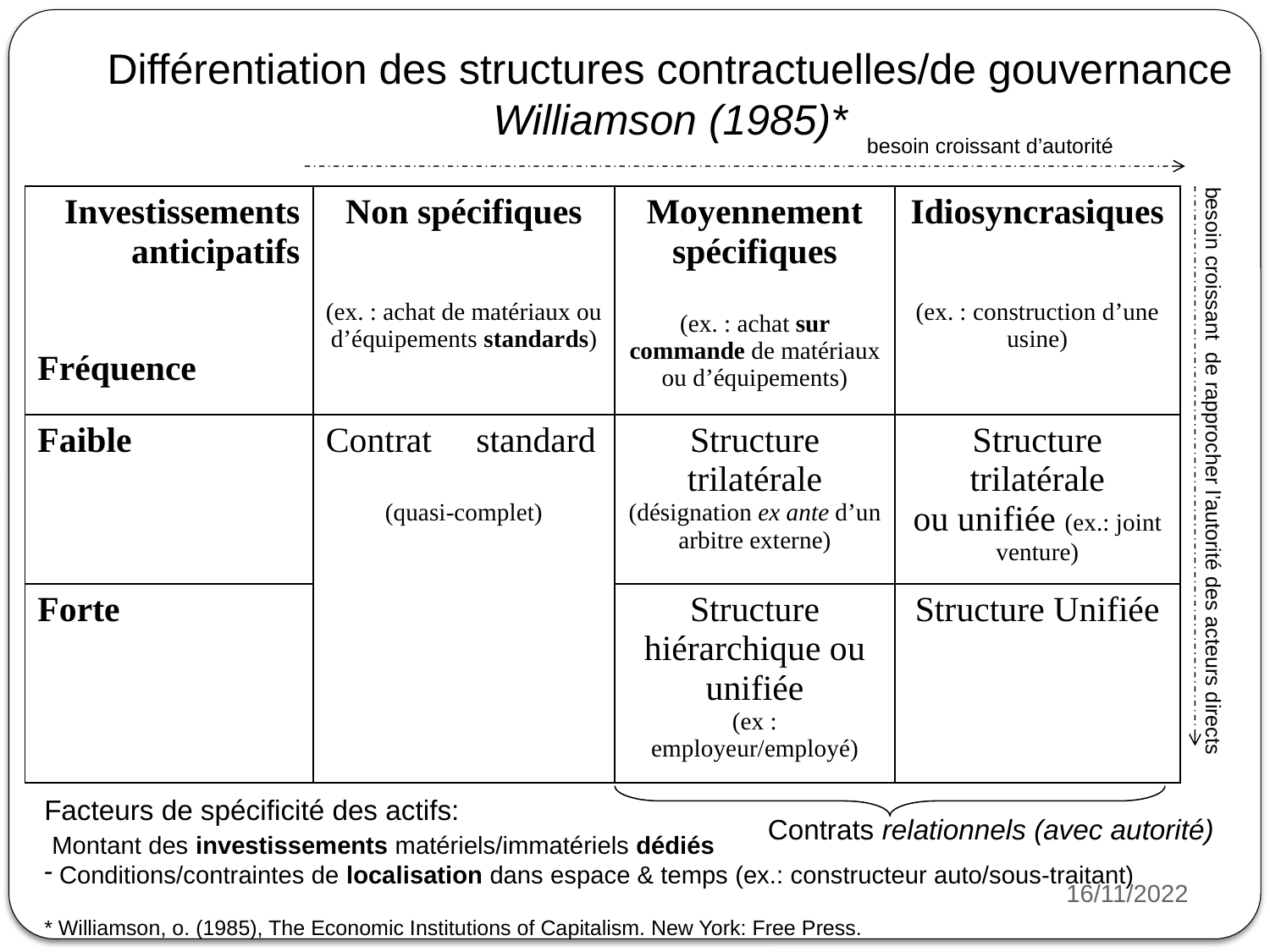

Différentiation des structures contractuelles/de gouvernance
Williamson (1985)*
besoin croissant d’autorité

| Investissements anticipatifs Fréquence | Non spécifiques (ex. : achat de matériaux ou d’équipements standards) | Moyennement spécifiques (ex. : achat sur commande de matériaux ou d’équipements) | Idiosyncrasiques (ex. : construction d’une usine) |
| --- | --- | --- | --- |
| Faible | Contrat   standard (quasi-complet) | Structure trilatérale (désignation ex ante d’un arbitre externe) | Structure trilatérale ou unifiée (ex.: joint venture) |
| Forte |  | Structure hiérarchique ou unifiée (ex : employeur/employé) | Structure Unifiée |

besoin croissant  de rapprocher l’autorité des acteurs directs

Facteurs de spécificité des actifs:
 Montant des investissements matériels/immatériels dédiés
 Conditions/contraintes de localisation dans espace & temps (ex.: constructeur auto/sous-traitant)

* Williamson, o. (1985), The Economic Institutions of Capitalism. New York: Free Press.
Contrats relationnels (avec autorité)
16/11/2022
37